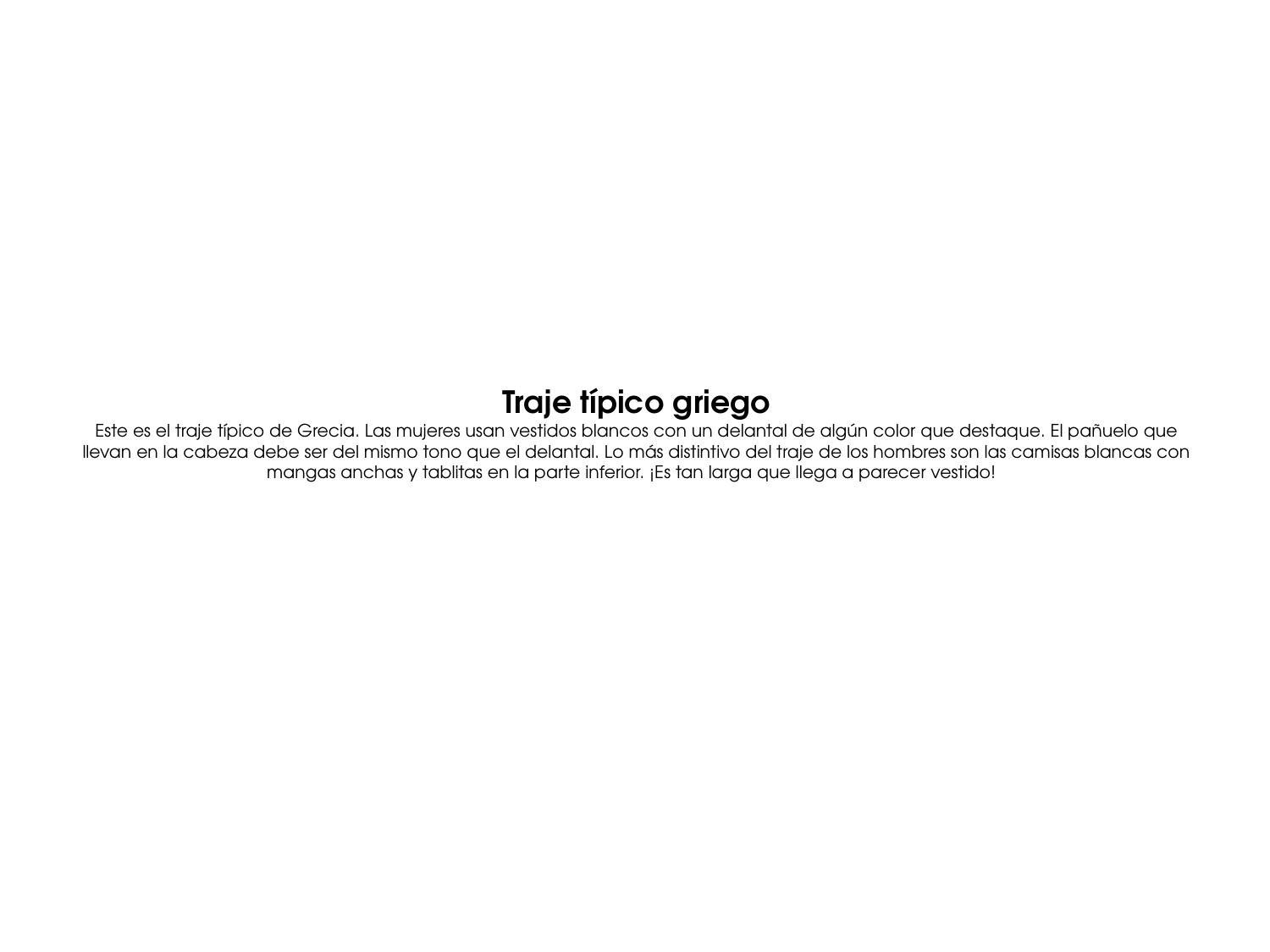

# Traje típico griego Este es el traje típico de Grecia. Las mujeres usan vestidos blancos con un delantal de algún color que destaque. El pañuelo que llevan en la cabeza debe ser del mismo tono que el delantal. Lo más distintivo del traje de los hombres son las camisas blancas con mangas anchas y tablitas en la parte inferior. ¡Es tan larga que llega a parecer vestido!